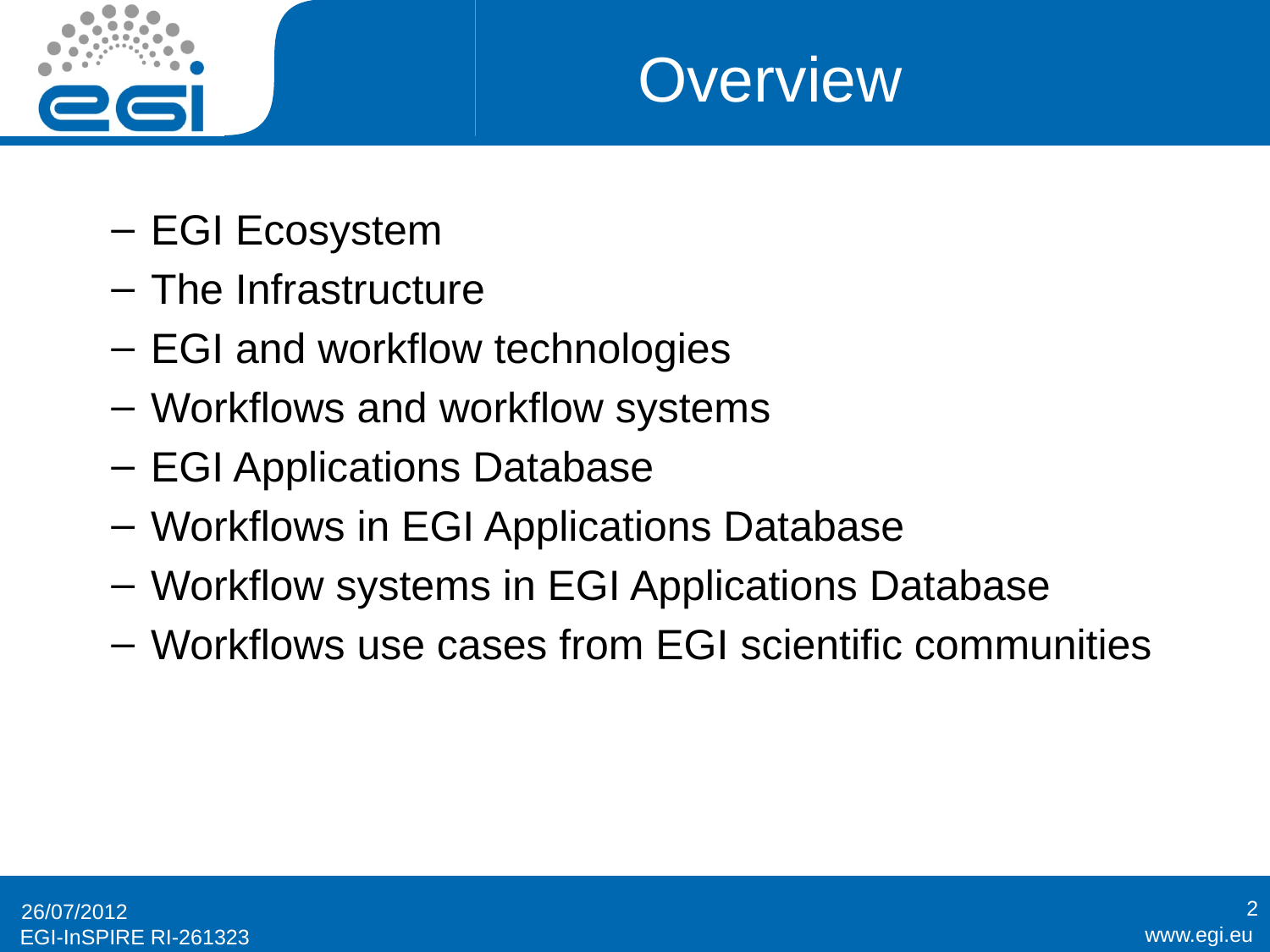

# Overview
EGI Ecosystem
The Infrastructure
EGI and workflow technologies
Workflows and workflow systems
EGI Applications Database
Workflows in EGI Applications Database
Workflow systems in EGI Applications Database
Workflows use cases from EGI scientific communities

2
26/07/2012